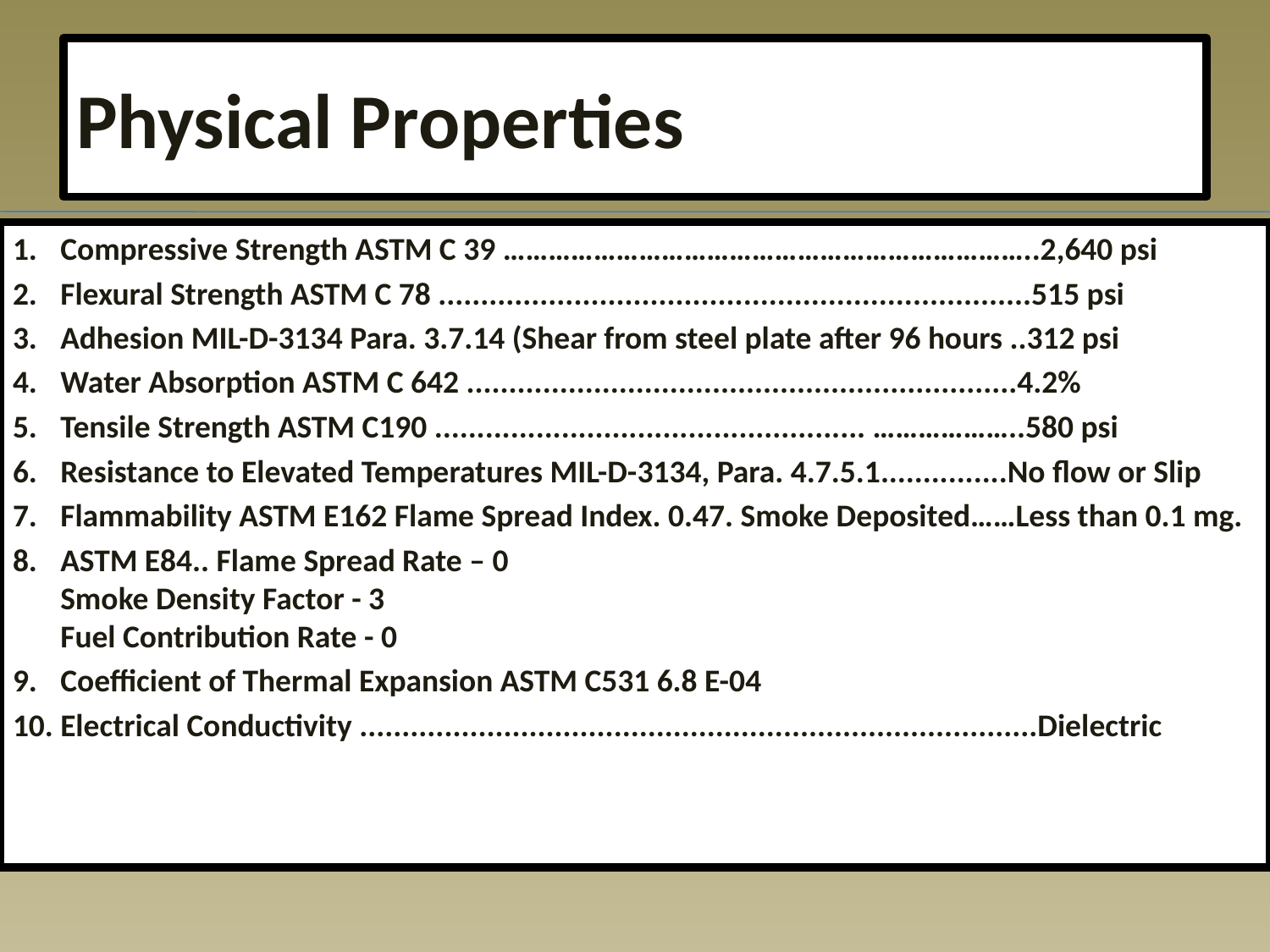

# Physical Properties
Compressive Strength ASTM C 39 ……………………………………………………………..2,640 psi
Flexural Strength ASTM C 78 ......................................................................515 psi
Adhesion MIL-D-3134 Para. 3.7.14 (Shear from steel plate after 96 hours ..312 psi
Water Absorption ASTM C 642 .................................................................4.2%
Tensile Strength ASTM C190 ................................................... ………………..580 psi
Resistance to Elevated Temperatures MIL-D-3134, Para. 4.7.5.1...............No flow or Slip
Flammability ASTM E162 Flame Spread Index. 0.47. Smoke Deposited……Less than 0.1 mg.
ASTM E84.. Flame Spread Rate – 0
Smoke Density Factor - 3
Fuel Contribution Rate - 0
Coefficient of Thermal Expansion ASTM C531 6.8 E-04
Electrical Conductivity ................................................................................Dielectric